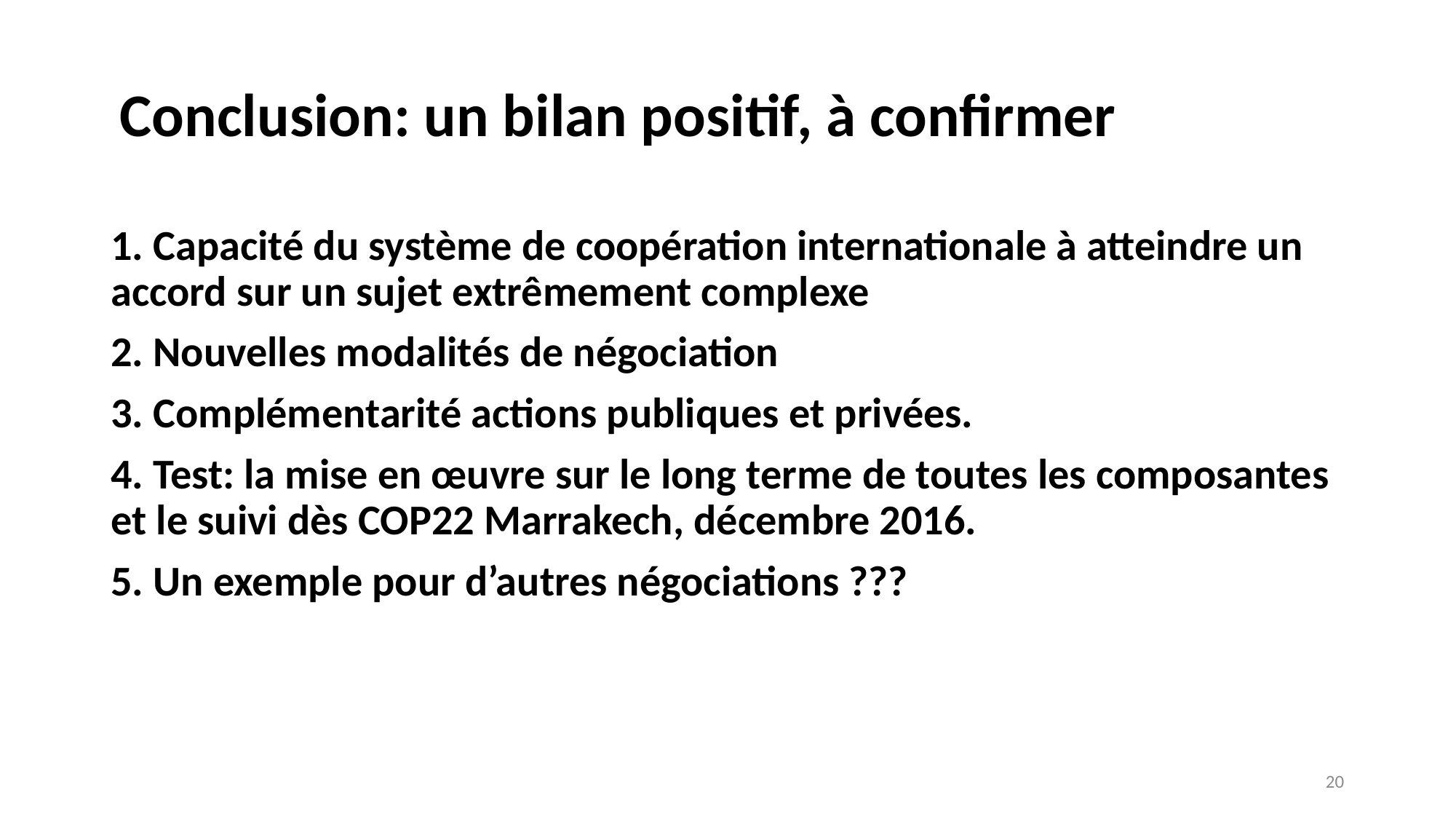

# Conclusion: un bilan positif, à confirmer
1. Capacité du système de coopération internationale à atteindre un accord sur un sujet extrêmement complexe
2. Nouvelles modalités de négociation
3. Complémentarité actions publiques et privées.
4. Test: la mise en œuvre sur le long terme de toutes les composantes  et le suivi dès COP22 Marrakech, décembre 2016.
5. Un exemple pour d’autres négociations ???
20